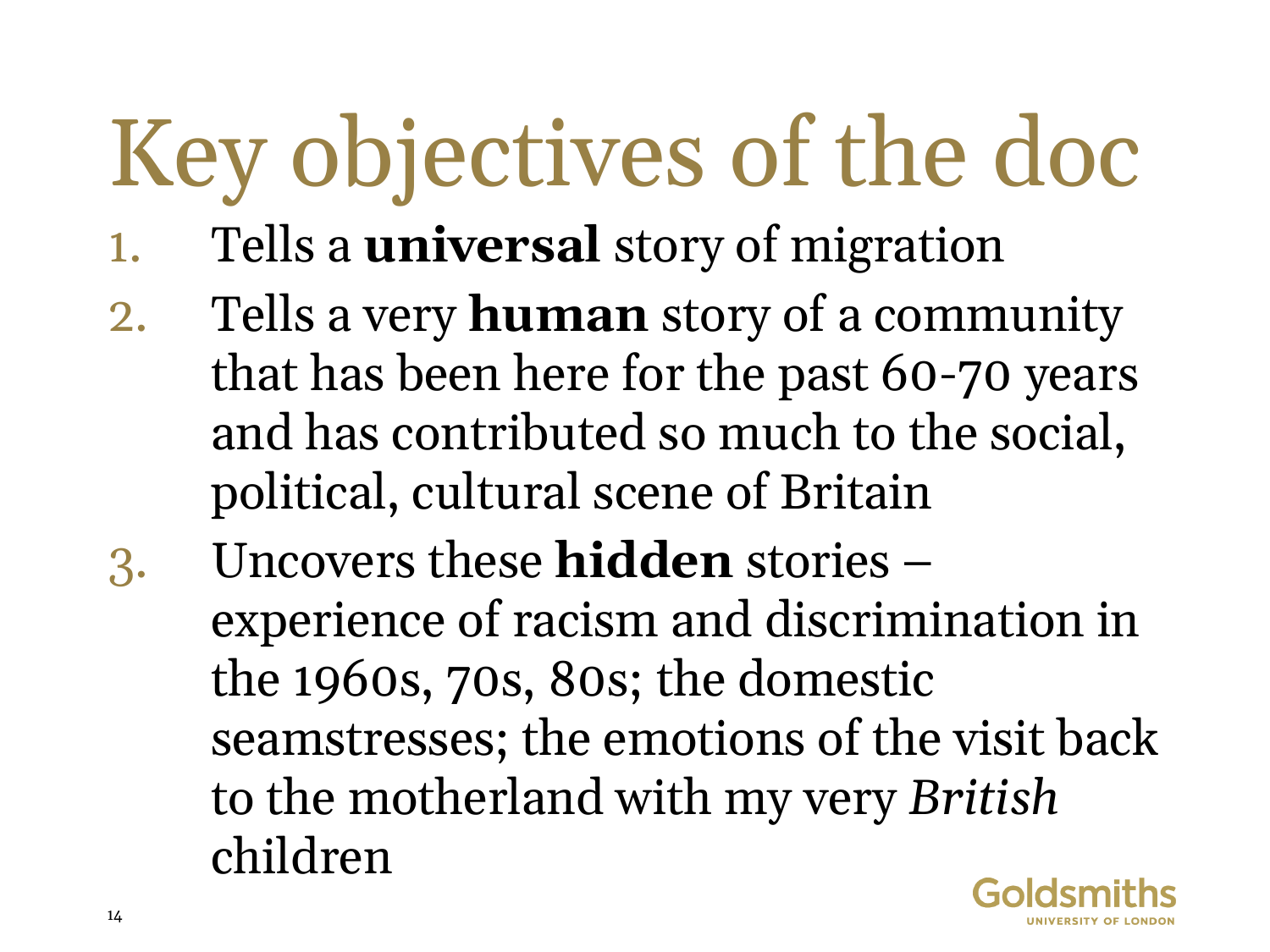

# Key objectives of the doc
Tells a universal story of migration
Tells a very human story of a community that has been here for the past 60-70 years and has contributed so much to the social, political, cultural scene of Britain
Uncovers these hidden stories – experience of racism and discrimination in the 1960s, 70s, 80s; the domestic seamstresses; the emotions of the visit back to the motherland with my very British children
14